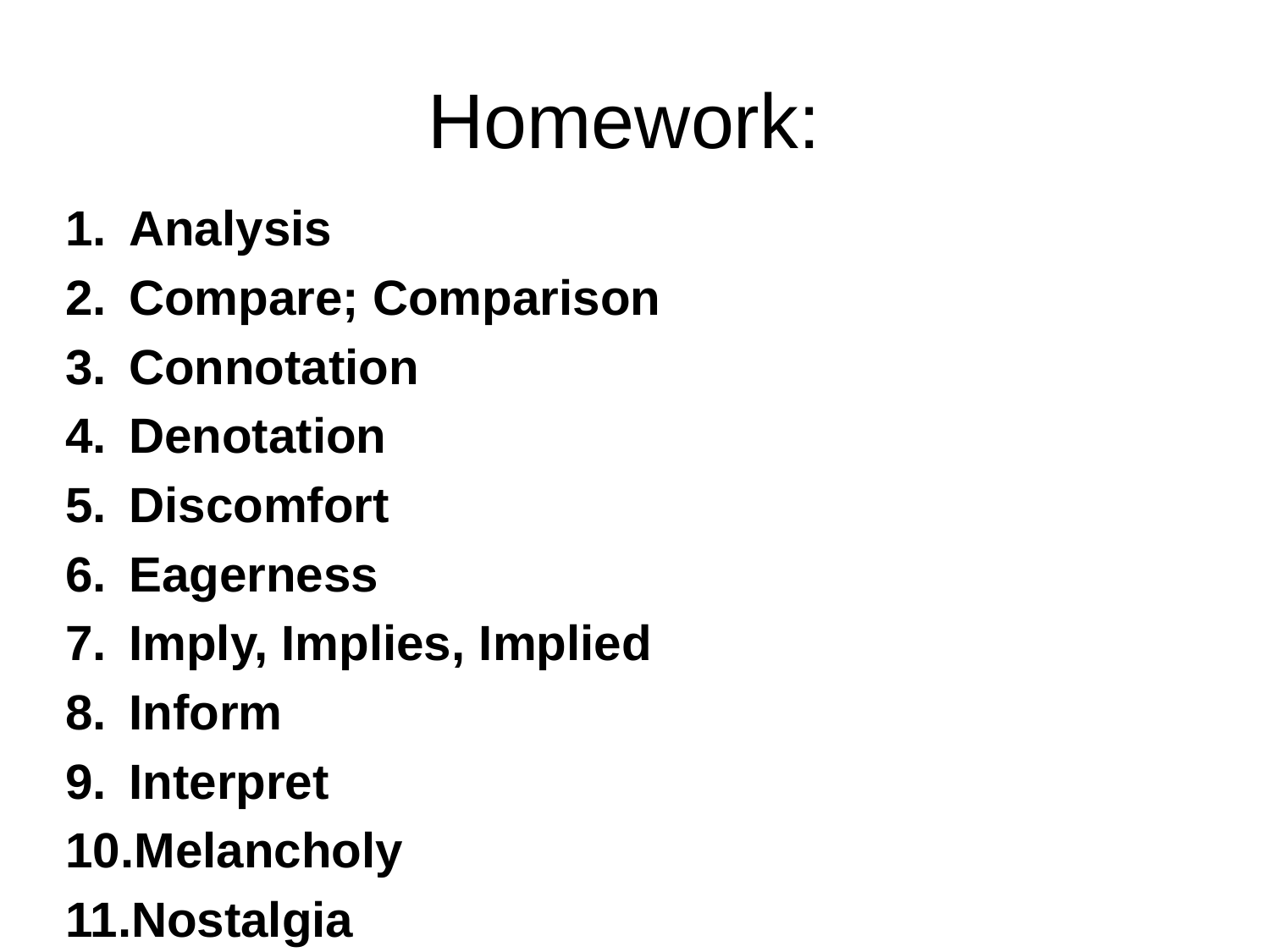

# Homework:
Analysis
Compare; Comparison
Connotation
Denotation
Discomfort
Eagerness
Imply, Implies, Implied
Inform
Interpret
Melancholy
Nostalgia